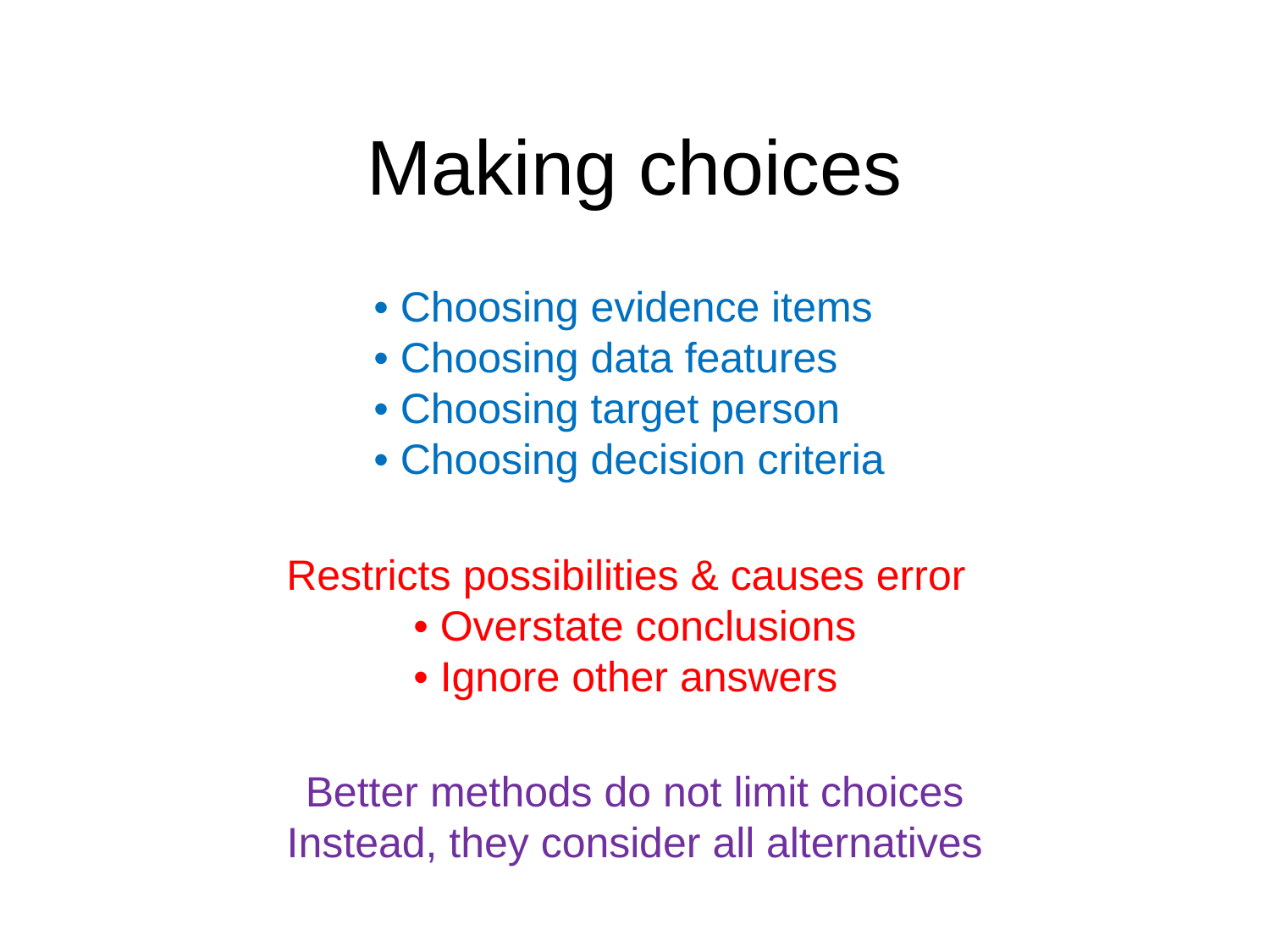

# Making choices
• Choosing evidence items
• Choosing data features
• Choosing target person
• Choosing decision criteria
Restricts possibilities & causes error
	• Overstate conclusions
	• Ignore other answers
Better methods do not limit choices
Instead, they consider all alternatives